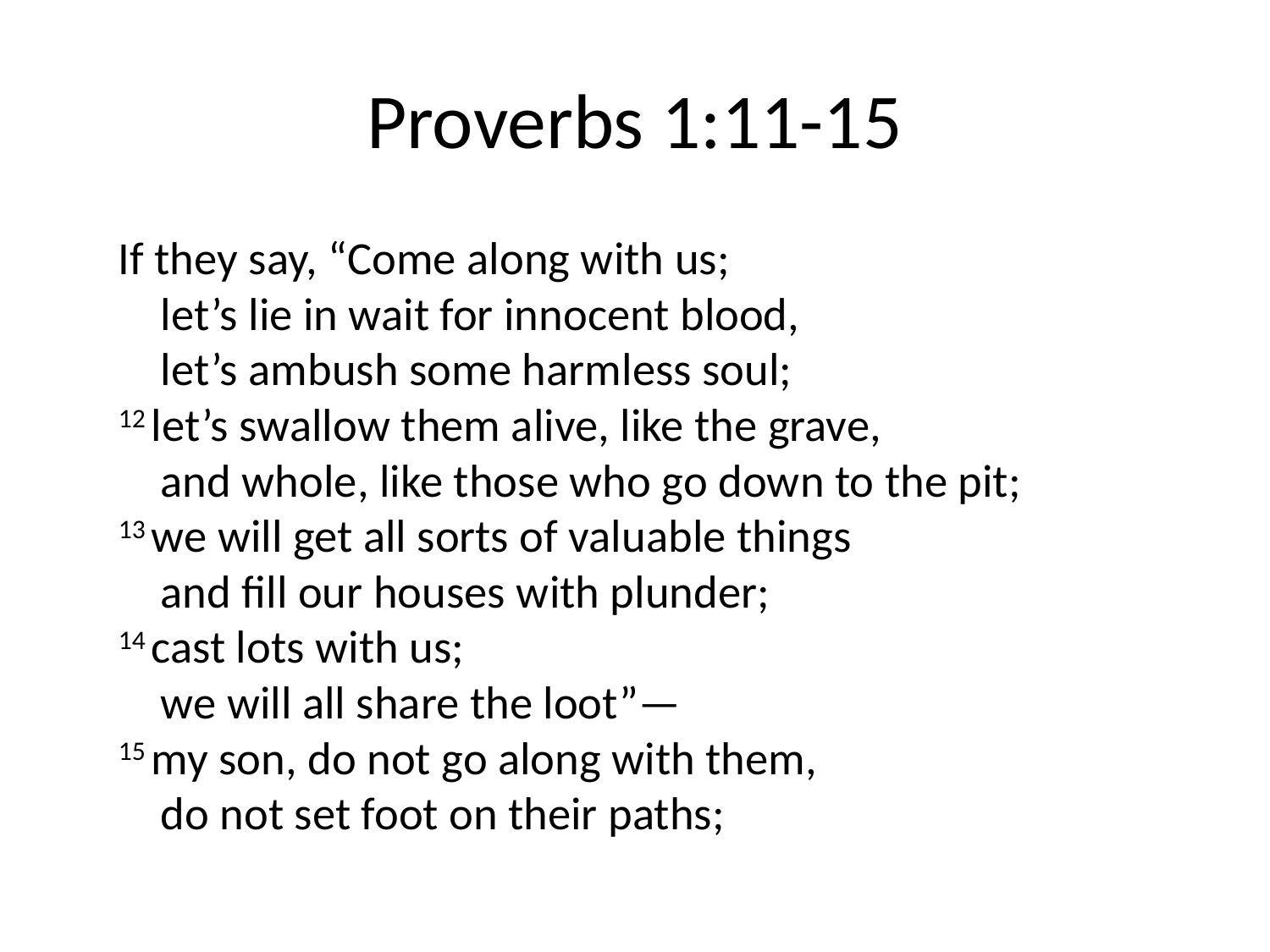

# Proverbs 1:11-15
	If they say, “Come along with us;
    let’s lie in wait for innocent blood,
    let’s ambush some harmless soul;
12 let’s swallow them alive, like the grave,
    and whole, like those who go down to the pit;
13 we will get all sorts of valuable things
    and fill our houses with plunder;
14 cast lots with us;
    we will all share the loot”—
15 my son, do not go along with them,
    do not set foot on their paths;